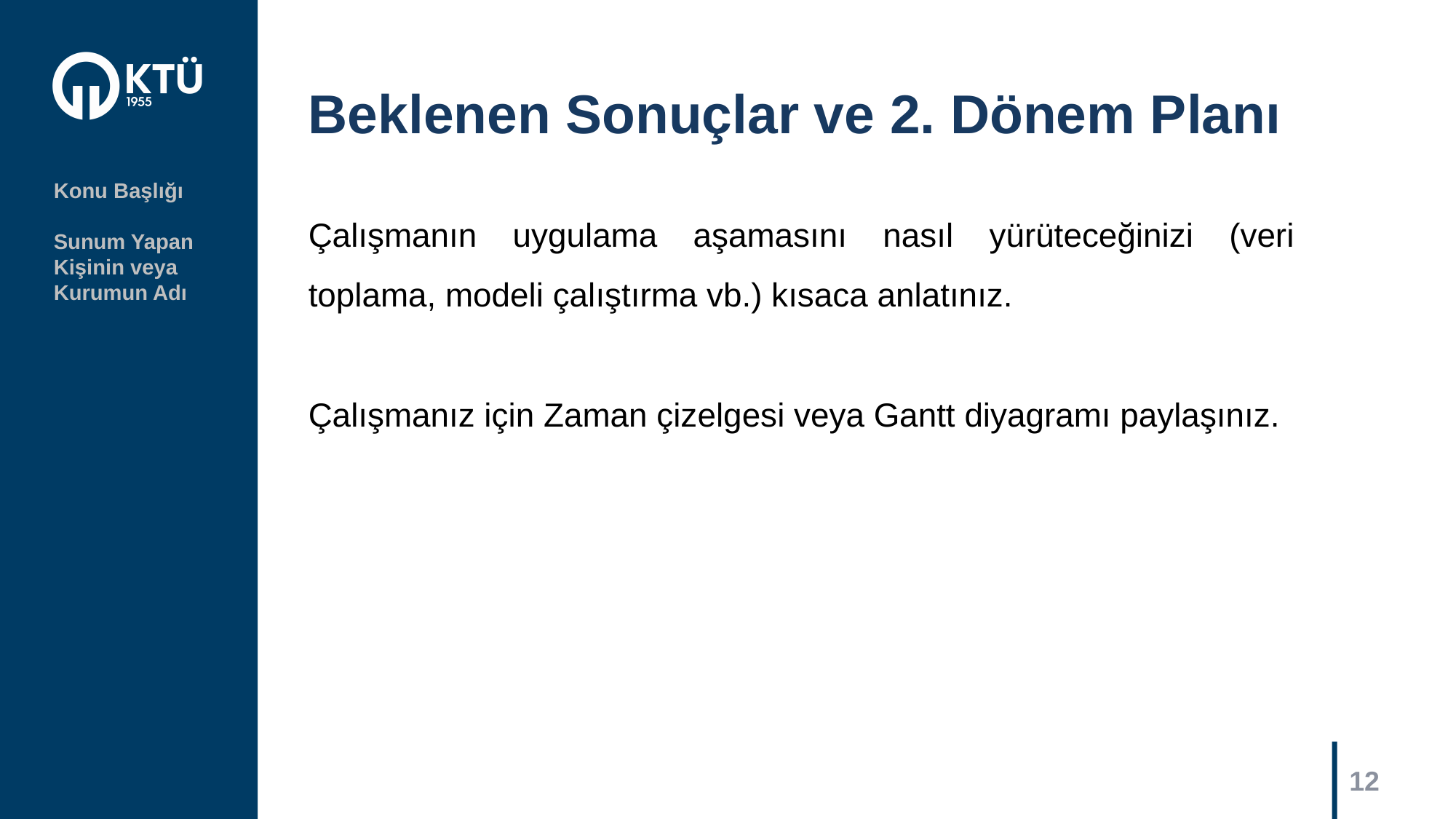

Beklenen Sonuçlar ve 2. Dönem Planı
Konu Başlığı

Sunum Yapan
Kişinin veya
Kurumun Adı

Çalışmanın uygulama aşamasını nasıl yürüteceğinizi (veri toplama, modeli çalıştırma vb.) kısaca anlatınız.

Çalışmanız için Zaman çizelgesi veya Gantt diyagramı paylaşınız.

12